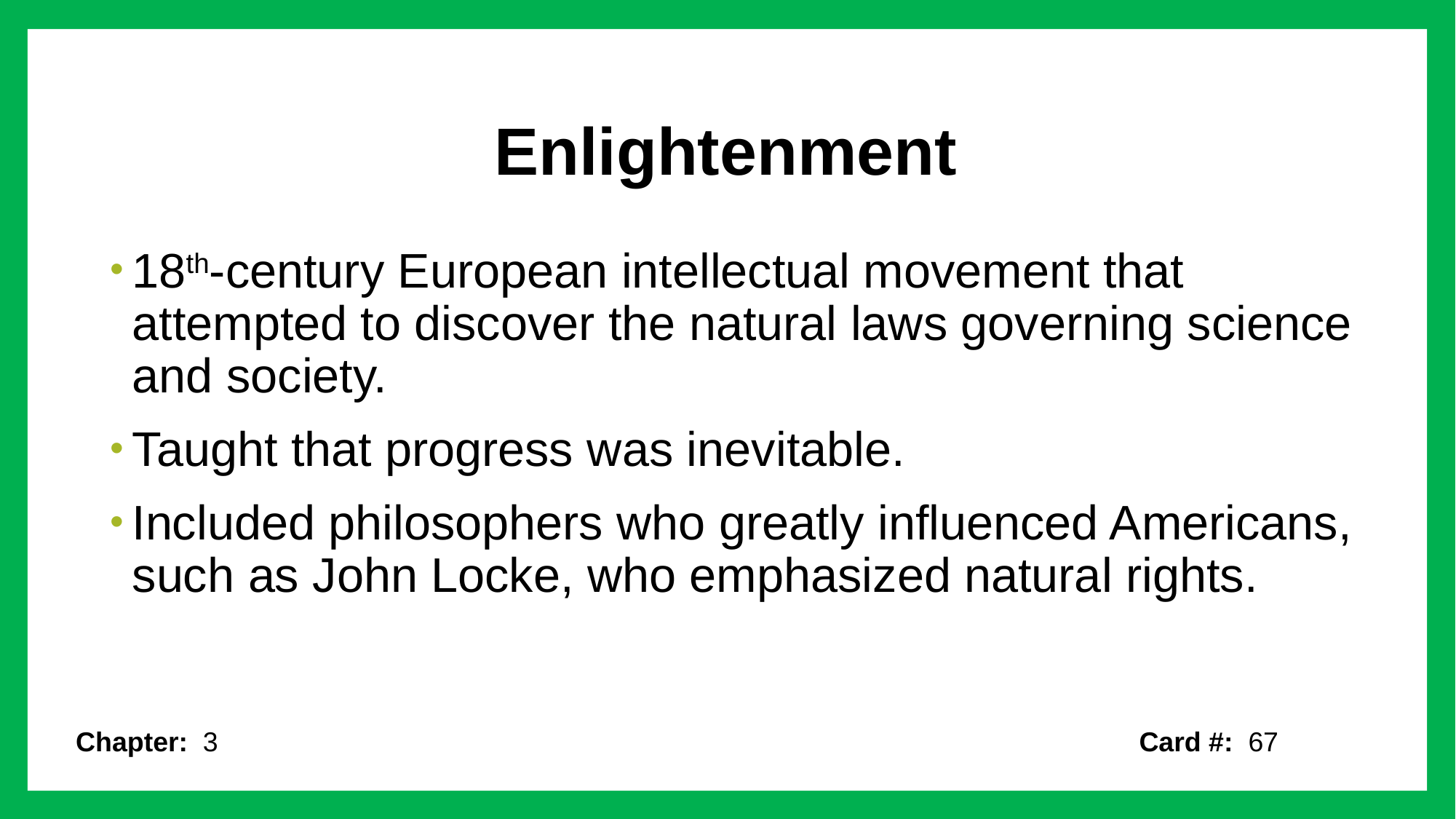

# Enlightenment
18th-century European intellectual movement that attempted to discover the natural laws governing science and society.
Taught that progress was inevitable.
Included philosophers who greatly influenced Americans, such as John Locke, who emphasized natural rights.
Card #:  67
Chapter:  3